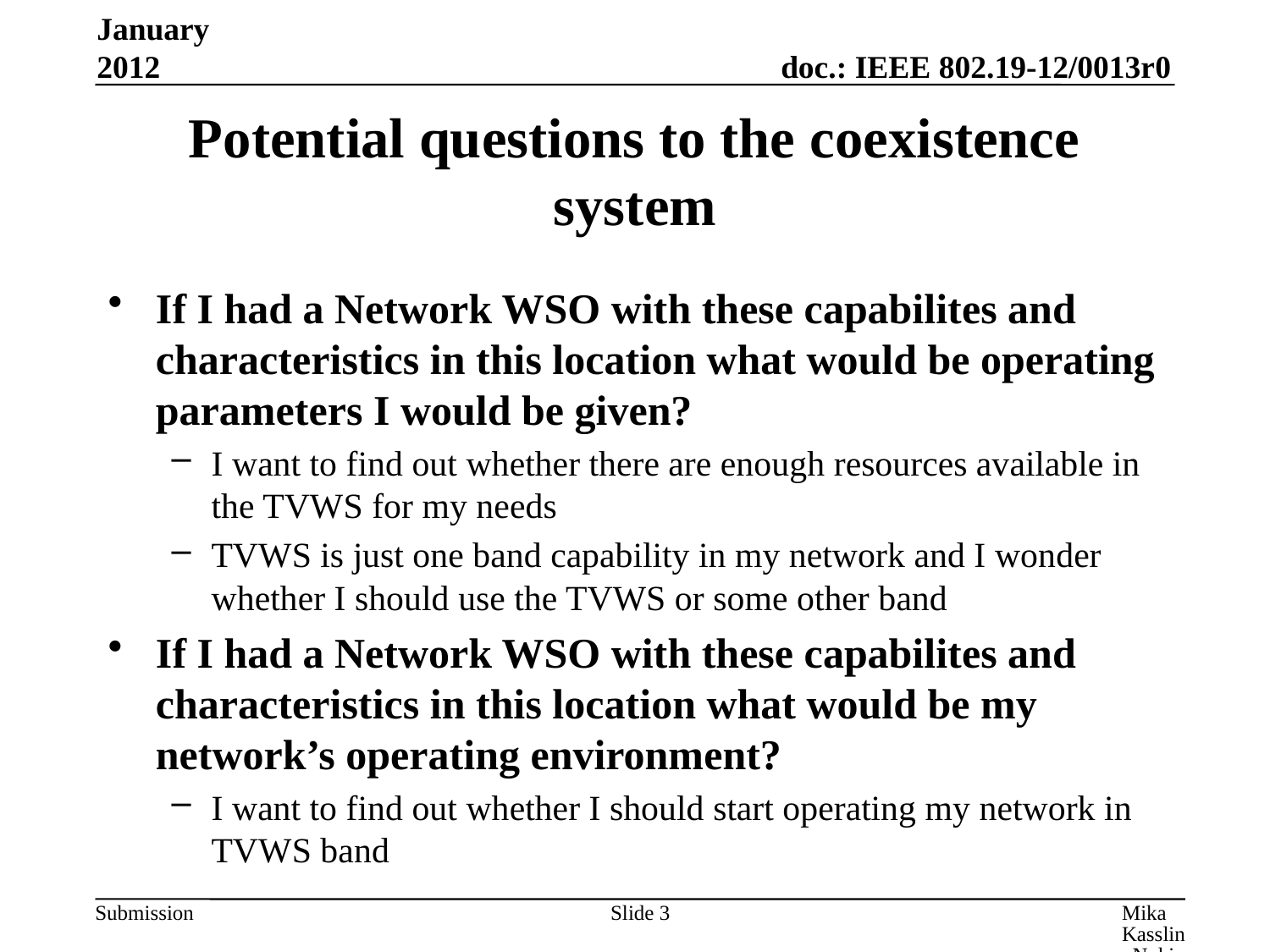

January 2012
# Potential questions to the coexistence system
If I had a Network WSO with these capabilites and characteristics in this location what would be operating parameters I would be given?
I want to find out whether there are enough resources available in the TVWS for my needs
TVWS is just one band capability in my network and I wonder whether I should use the TVWS or some other band
If I had a Network WSO with these capabilites and characteristics in this location what would be my network’s operating environment?
I want to find out whether I should start operating my network in TVWS band
Slide 3
Mika Kasslin, Nokia